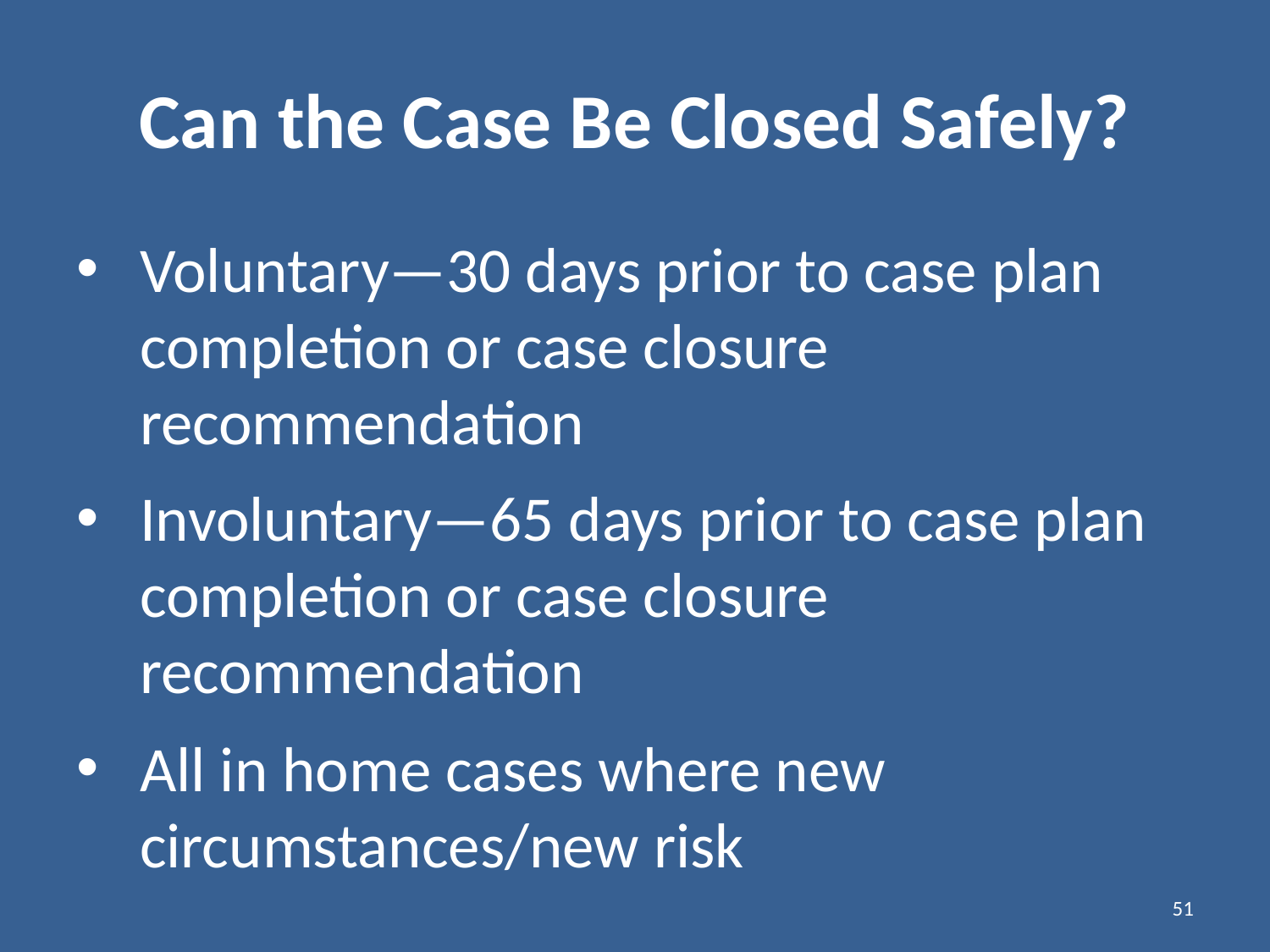

# Can the Case Be Closed Safely?
Voluntary—30 days prior to case plan completion or case closure recommendation
Involuntary—65 days prior to case plan completion or case closure recommendation
All in home cases where new circumstances/new risk
51